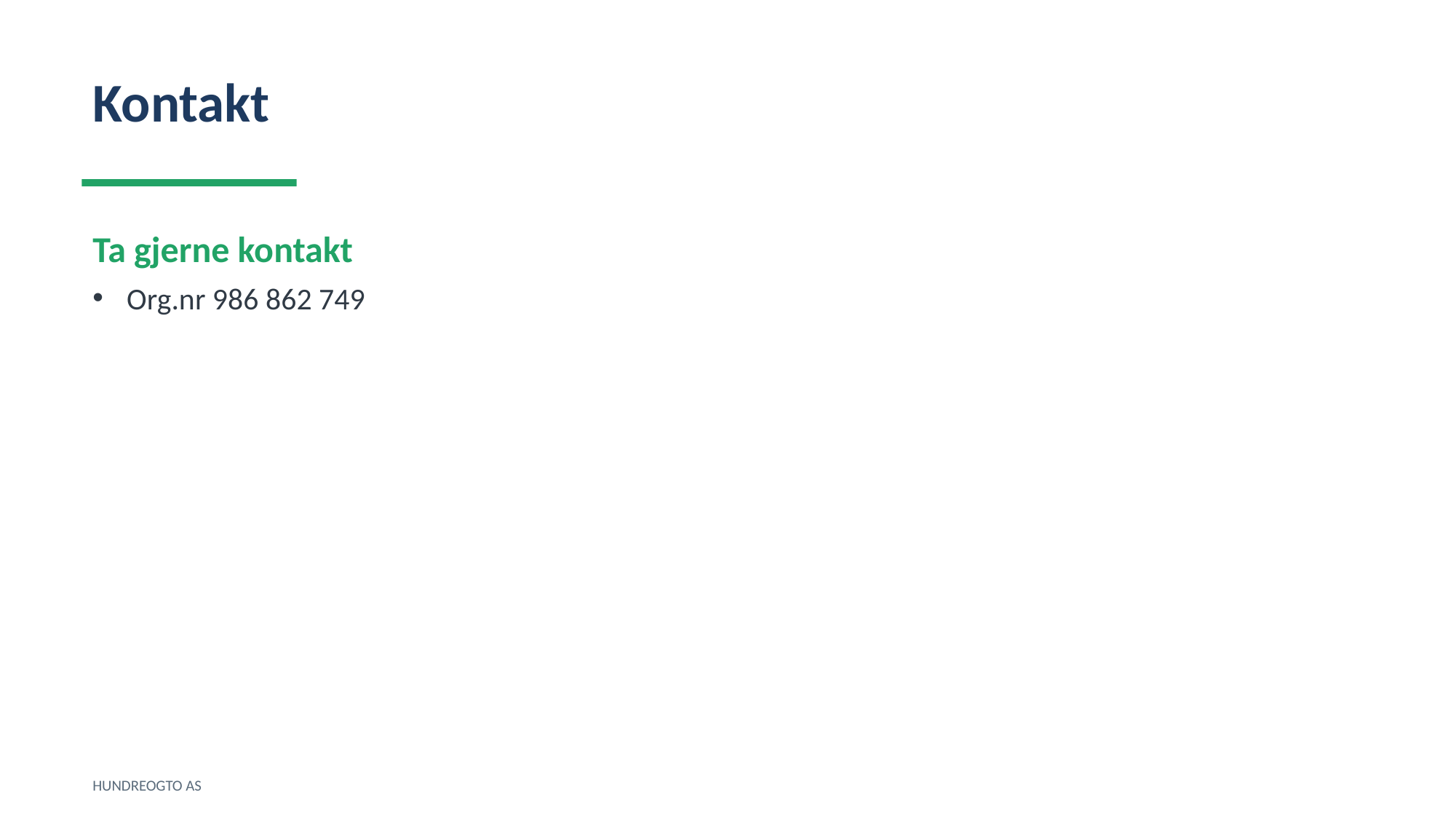

Kontakt

Ta gjerne kontakt
Org.nr 986 862 749
HUNDREOGTO AS